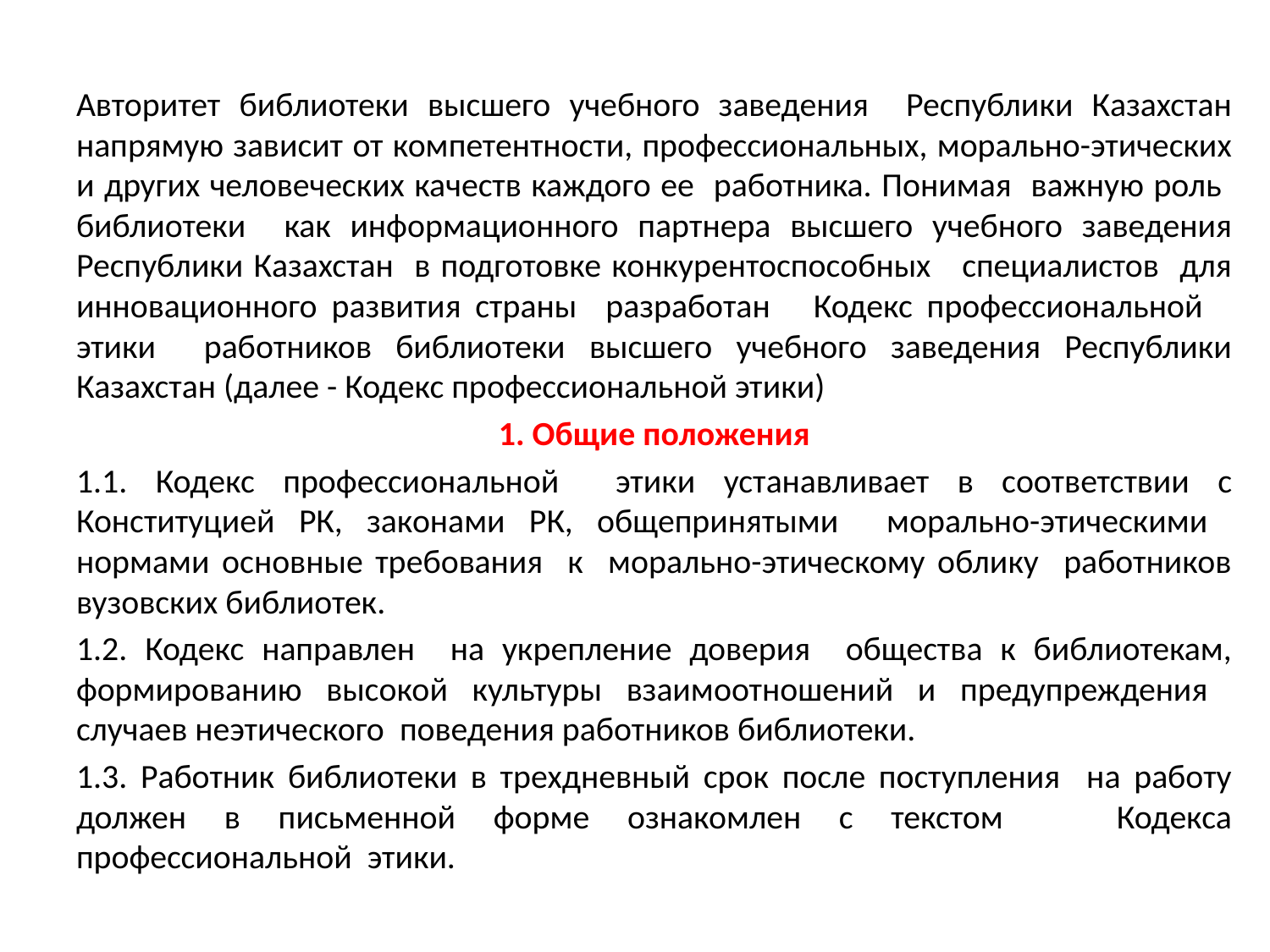

Авторитет библиотеки высшего учебного заведения  Республики Казахстан напрямую зависит от компетентности, профессиональных, морально-этических и других человеческих качеств каждого ее  работника. Понимая  важную роль  библиотеки  как информационного партнера высшего учебного заведения Республики Казахстан  в подготовке конкурентоспособных   специалистов  для инновационного развития страны  разработан   Кодекс профессиональной   этики  работников библиотеки высшего учебного заведения Республики Казахстан (далее - Кодекс профессиональной этики)
1. Общие положения
1.1. Кодекс профессиональной  этики устанавливает в соответствии с Конституцией РК, законами РК, общепринятыми  морально-этическими  нормами основные требования  к  морально-этическому облику  работников вузовских библиотек.
1.2. Кодекс направлен  на укрепление доверия  общества к библиотекам, формированию высокой культуры взаимоотношений и предупреждения  случаев неэтического  поведения работников библиотеки.
1.3. Работник библиотеки в трехдневный срок после поступления  на работу должен в письменной форме ознакомлен с текстом   Кодекса профессиональной  этики.